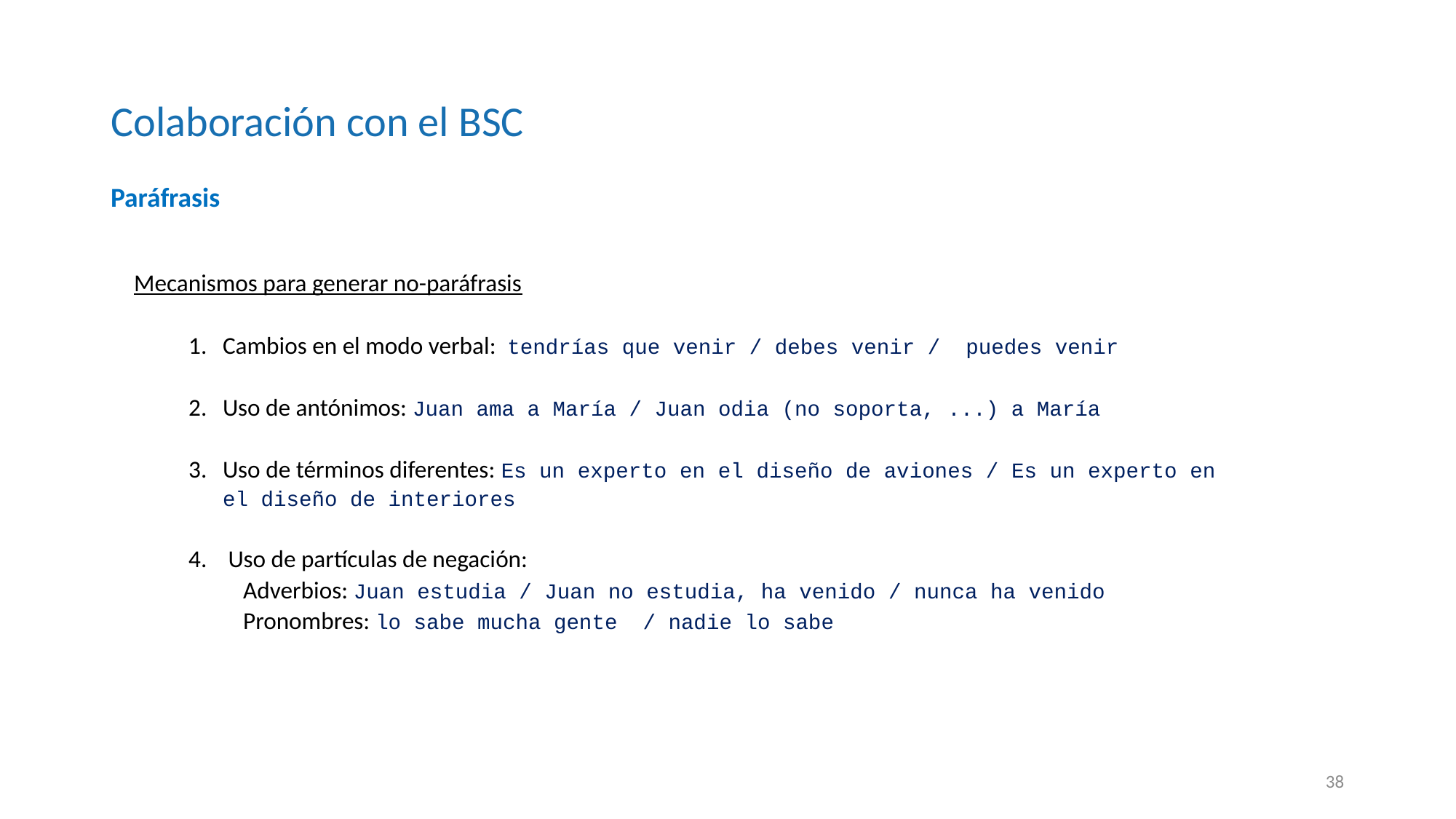

# Colaboración con el BSC
Paráfrasis
Mecanismos para generar no-paráfrasis

Cambios en el modo verbal:  tendrías que venir / debes venir /  puedes venir

Uso de antónimos: Juan ama a María / Juan odia (no soporta, ...) a María

Uso de términos diferentes: Es un experto en el diseño de aviones / Es un experto en el diseño de interiores

 Uso de partículas de negación:
Adverbios: Juan estudia / Juan no estudia, ha venido / nunca ha venido
Pronombres: lo sabe mucha gente  / nadie lo sabe

38